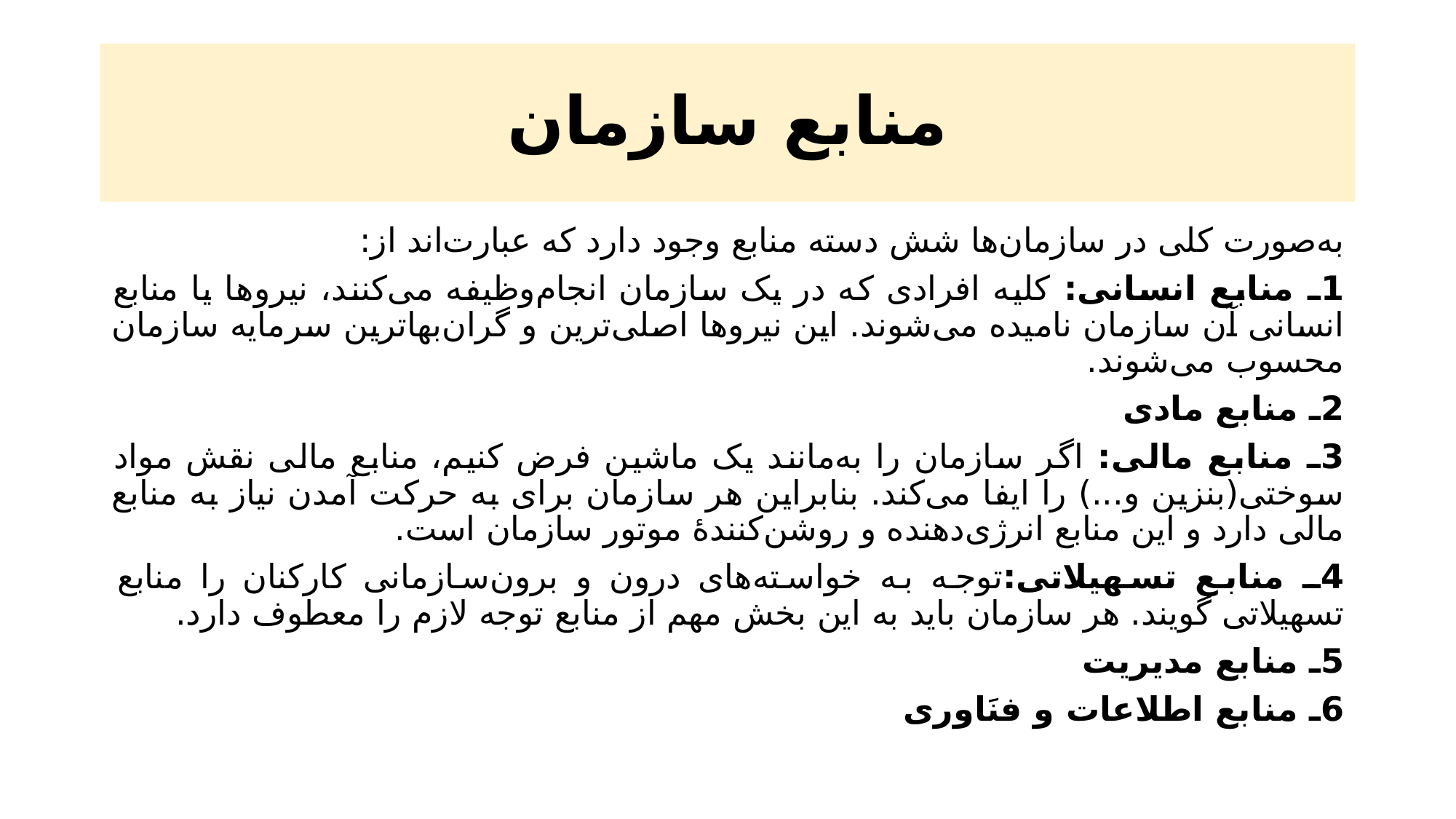

# منابع سازمان
به‌صورت کلی در سازمان‌ها شش دسته منابع وجود دارد که عبارت‌اند از:
1ـ منابع انسانی: کلیه افرادی که در یک سازمان انجام‌وظیفه می‌کنند، نیروها یا منابع انسانی آن سازمان نامیده می‌شوند. این نیروها اصلی‌ترین و گران‌بهاترین سرمایه سازمان محسوب می‌شوند.
2ـ منابع مادی
3ـ منابع مالی: اگر سازمان را به‌مانند یک ماشین فرض کنیم، منابع مالی نقش مواد سوختی(بنزین و...) را ایفا می‌کند. بنابراین هر سازمان برای به حرکت آمدن نیاز به منابع مالی دارد و این منابع انرژی‌دهنده و روشن‌کنندۀ موتور سازمان است.
4ـ منابع تسهیلاتی:توجه به خواسته‌های درون و برون‌سازمانی کارکنان را منابع تسهیلاتی گویند. هر سازمان باید به این بخش مهم از منابع توجه لازم را معطوف دارد.
5ـ منابع مدیریت
6ـ منابع اطلاعات و فنَاوری